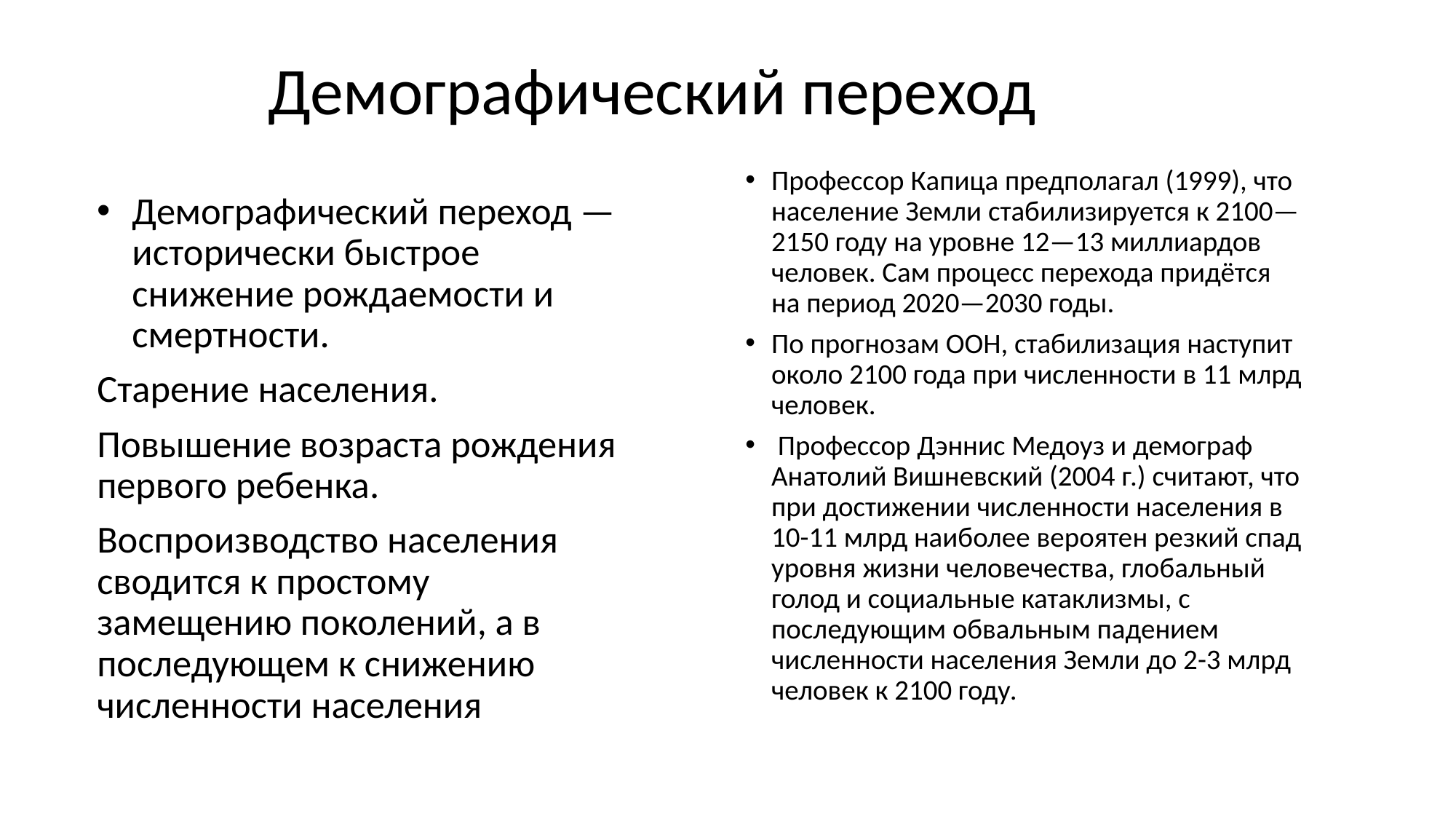

# Демографический переход
Профессор Капица предполагал (1999), что население Земли стабилизируется к 2100—2150 году на уровне 12—13 миллиардов человек. Сам процесс перехода придётся на период 2020—2030 годы.
По прогнозам ООН, стабилизация наступит около 2100 года при численности в 11 млрд человек.
 Профессор Дэннис Медоуз и демограф Анатолий Вишневский (2004 г.) считают, что при достижении численности населения в 10-11 млрд наиболее вероятен резкий спад уровня жизни человечества, глобальный голод и социальные катаклизмы, с последующим обвальным падением численности населения Земли до 2-3 млрд человек к 2100 году.
Демографический переход — исторически быстрое снижение рождаемости и смертности.
Старение населения.
Повышение возраста рождения первого ребенка.
Воспроизводство населения сводится к простому замещению поколений, а в последующем к снижению численности населения